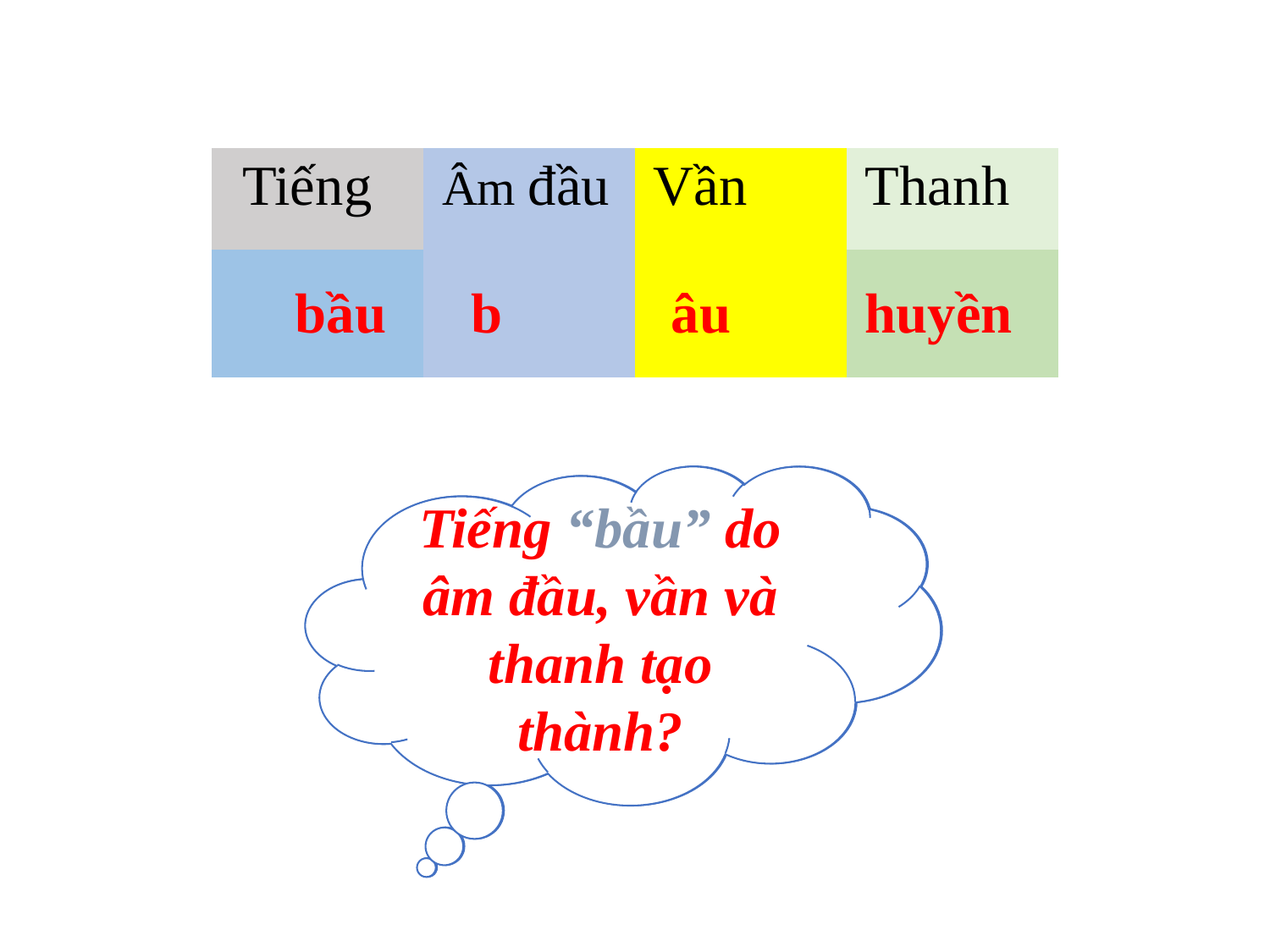

| Tiếng | Âm đầu | Vần | Thanh |
| --- | --- | --- | --- |
| bầu | b | âu | huyền |
Tiếng “bầu” do những bộ phận nào tạo thành?
Tiếng “bầu” do âm đầu, vần và thanh tạo thành?